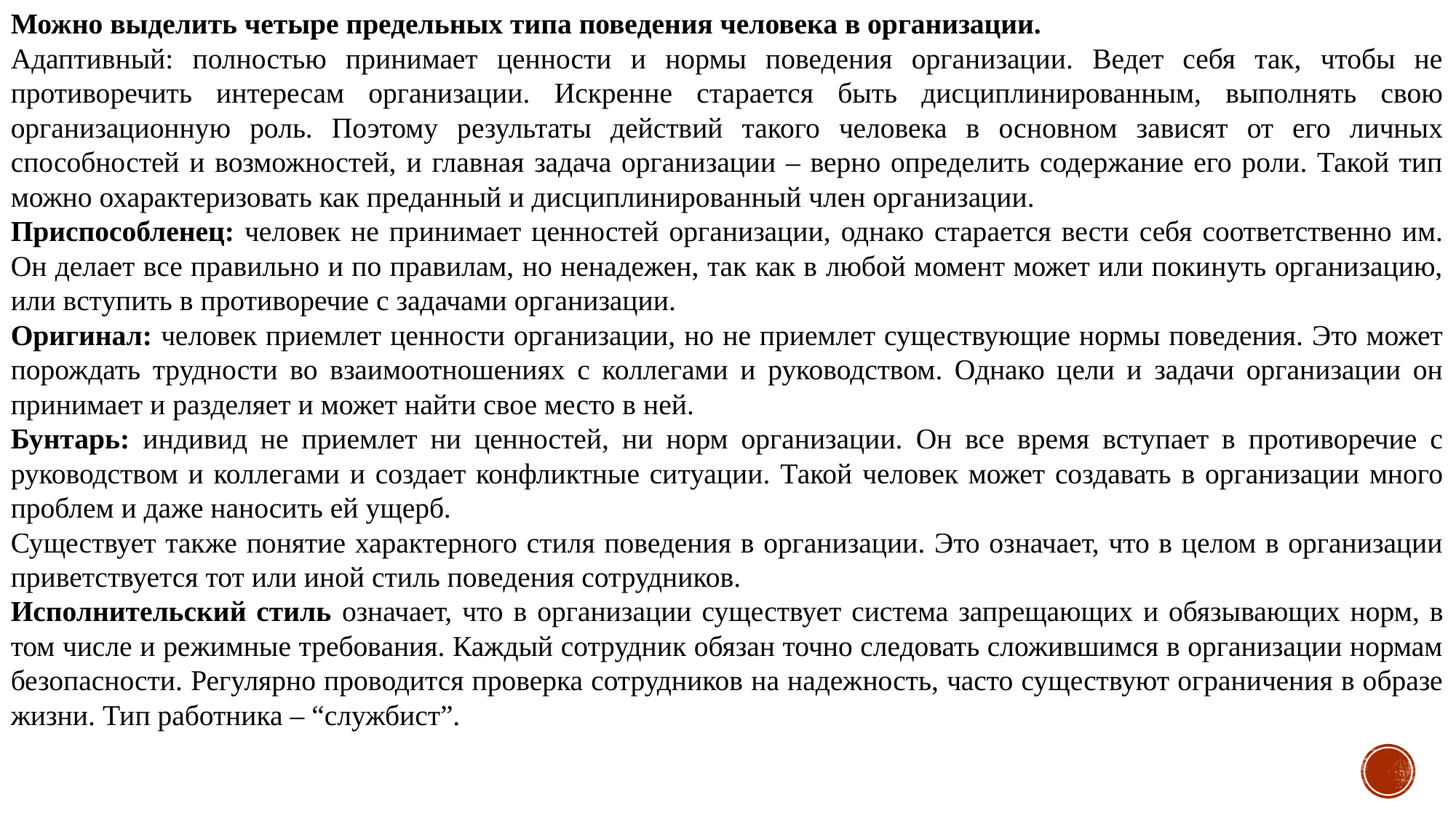

Можно выделить четыре предельных типа поведения человека в организации.
Адаптивный: полностью принимает ценности и нормы поведения организации. Ведет себя так, чтобы не противоречить интересам организации. Искренне старается быть дисциплинированным, выполнять свою организационную роль. Поэтому результаты действий такого человека в основном зависят от его личных способностей и возможностей, и главная задача организации – верно определить содержание его роли. Такой тип можно охарактеризовать как преданный и дисциплинированный член организации.
Приспособленец: человек не принимает ценностей организации, однако старается вести себя соответственно им. Он делает все правильно и по правилам, но ненадежен, так как в любой момент может или покинуть организацию, или вступить в противоречие с задачами организации.
Оригинал: человек приемлет ценности организации, но не приемлет существующие нормы поведения. Это может порождать трудности во взаимоотношениях с коллегами и руководством. Однако цели и задачи организации он принимает и разделяет и может найти свое место в ней.
Бунтарь: индивид не приемлет ни ценностей, ни норм организации. Он все время вступает в противоречие с руководством и коллегами и создает конфликтные ситуации. Такой человек может создавать в организации много проблем и даже наносить ей ущерб.
Существует также понятие характерного стиля поведения в организации. Это означает, что в целом в организации приветствуется тот или иной стиль поведения сотрудников.
Исполнительский стиль означает, что в организации существует система запрещающих и обязывающих норм, в том числе и режимные требования. Каждый сотрудник обязан точно следовать сложившимся в организации нормам безопасности. Регулярно проводится проверка сотрудников на надежность, часто существуют ограничения в образе жизни. Тип работника – “службист”.